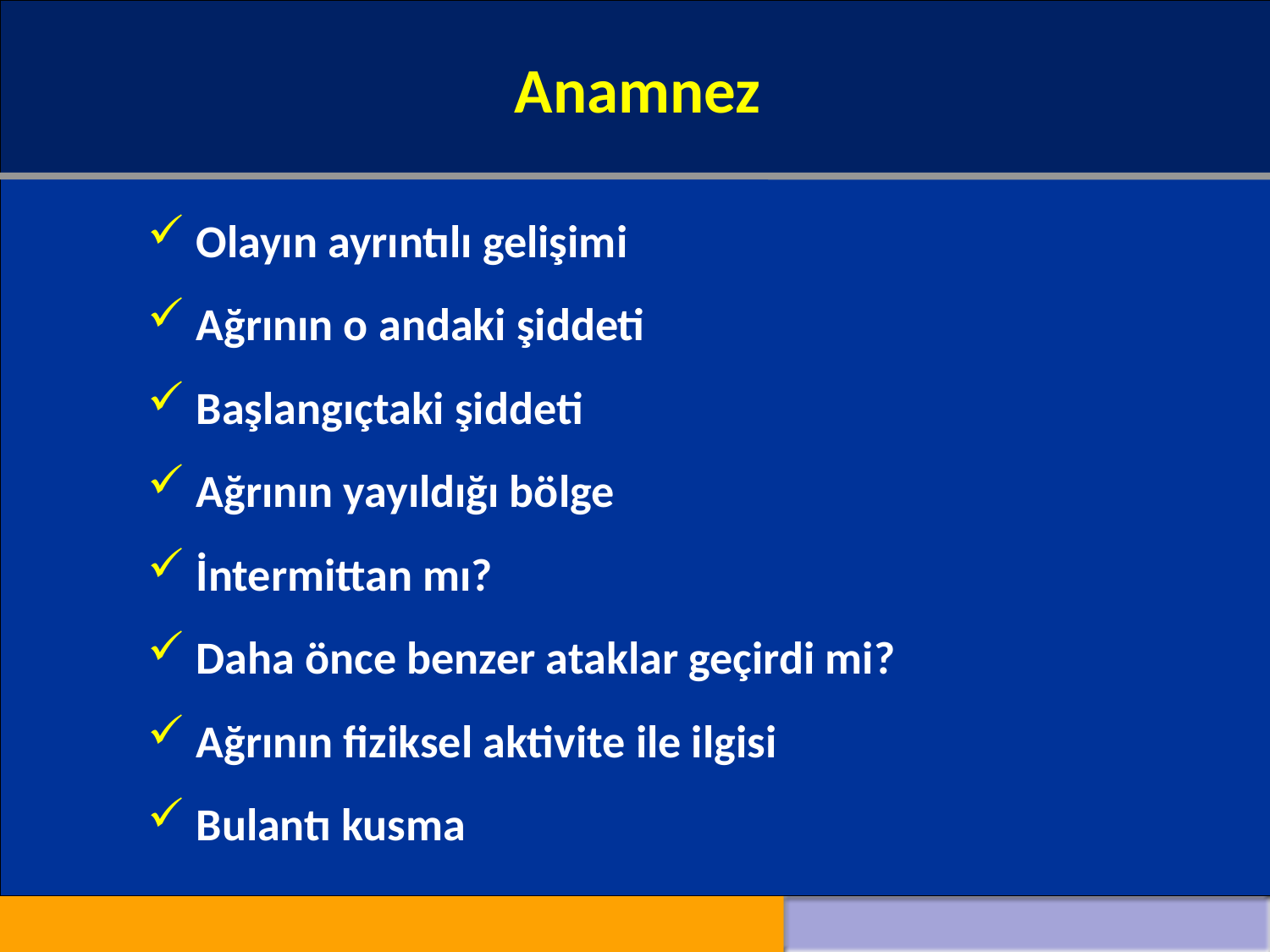

Anamnez
#

Olayın ayrıntılı gelişimi
Ağrının o andaki şiddeti
Başlangıçtaki şiddeti
Ağrının yayıldığı bölge
İntermittan mı?
Daha önce benzer ataklar geçirdi mi?
Ağrının fiziksel aktivite ile ilgisi
Bulantı kusma